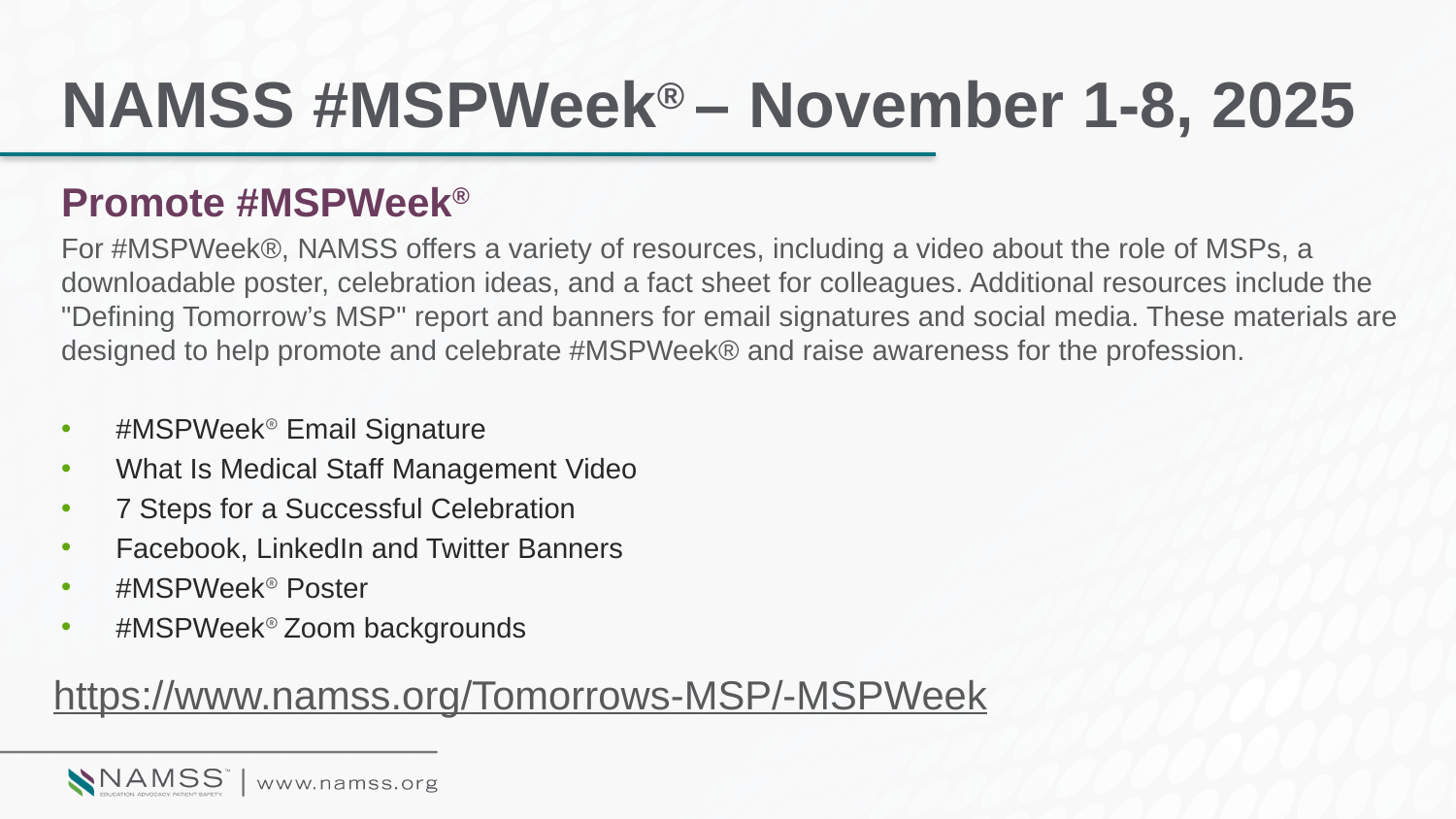

# NAMSS #MSPWeek® – November 1-8, 2025
Promote #MSPWeek®
For #MSPWeek®, NAMSS offers a variety of resources, including a video about the role of MSPs, a downloadable poster, celebration ideas, and a fact sheet for colleagues. Additional resources include the "Defining Tomorrow’s MSP" report and banners for email signatures and social media. These materials are designed to help promote and celebrate #MSPWeek® and raise awareness for the profession.

#MSPWeek® Email Signature
What Is Medical Staff Management Video
7 Steps for a Successful Celebration
Facebook, LinkedIn and Twitter Banners
#MSPWeek® Poster
#MSPWeek® Zoom backgrounds

https://www.namss.org/Tomorrows-MSP/-MSPWeek